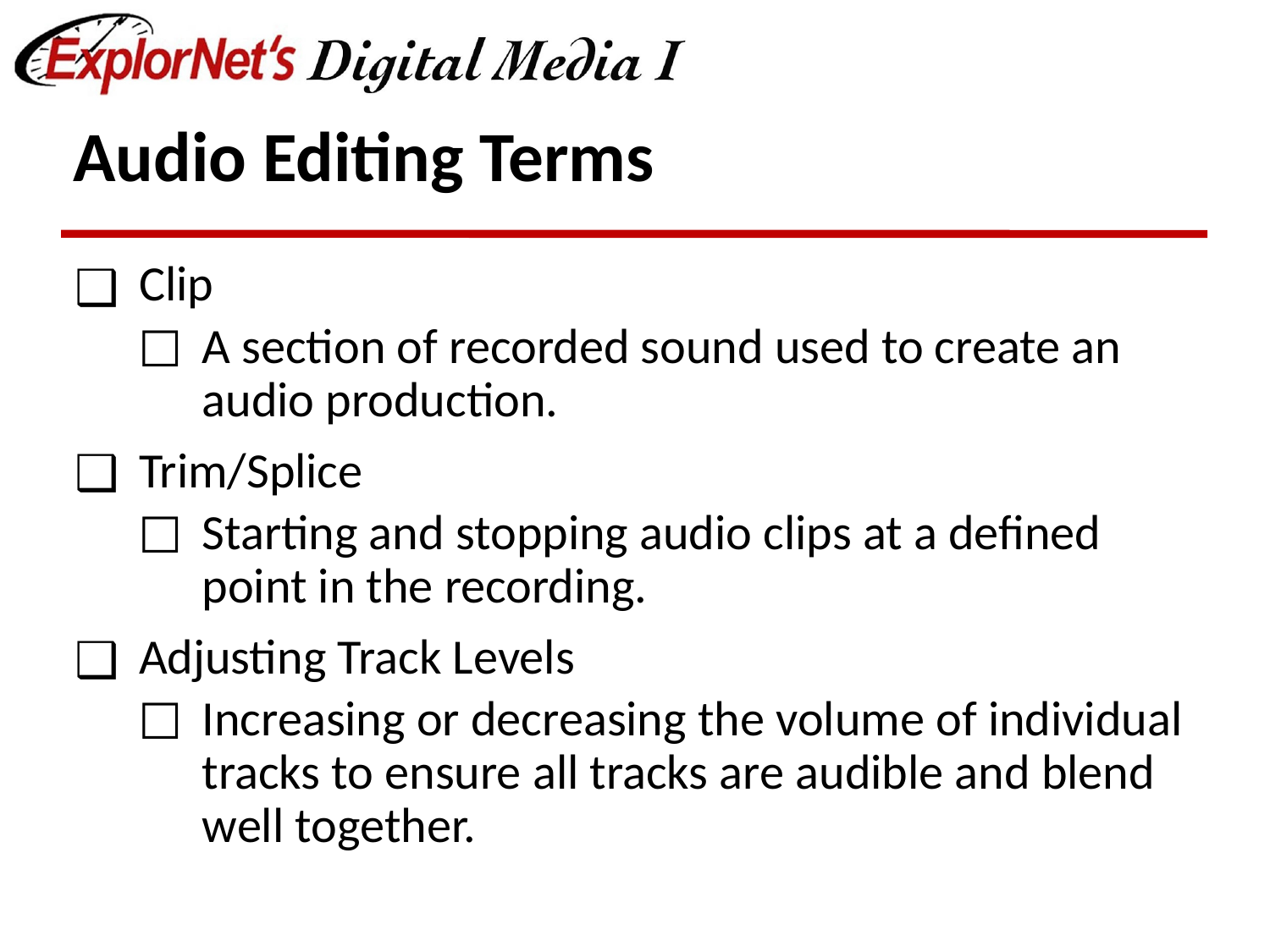

# Audio Editing Terms
Clip
A section of recorded sound used to create an audio production.
Trim/Splice
Starting and stopping audio clips at a defined point in the recording.
Adjusting Track Levels
Increasing or decreasing the volume of individual tracks to ensure all tracks are audible and blend well together.